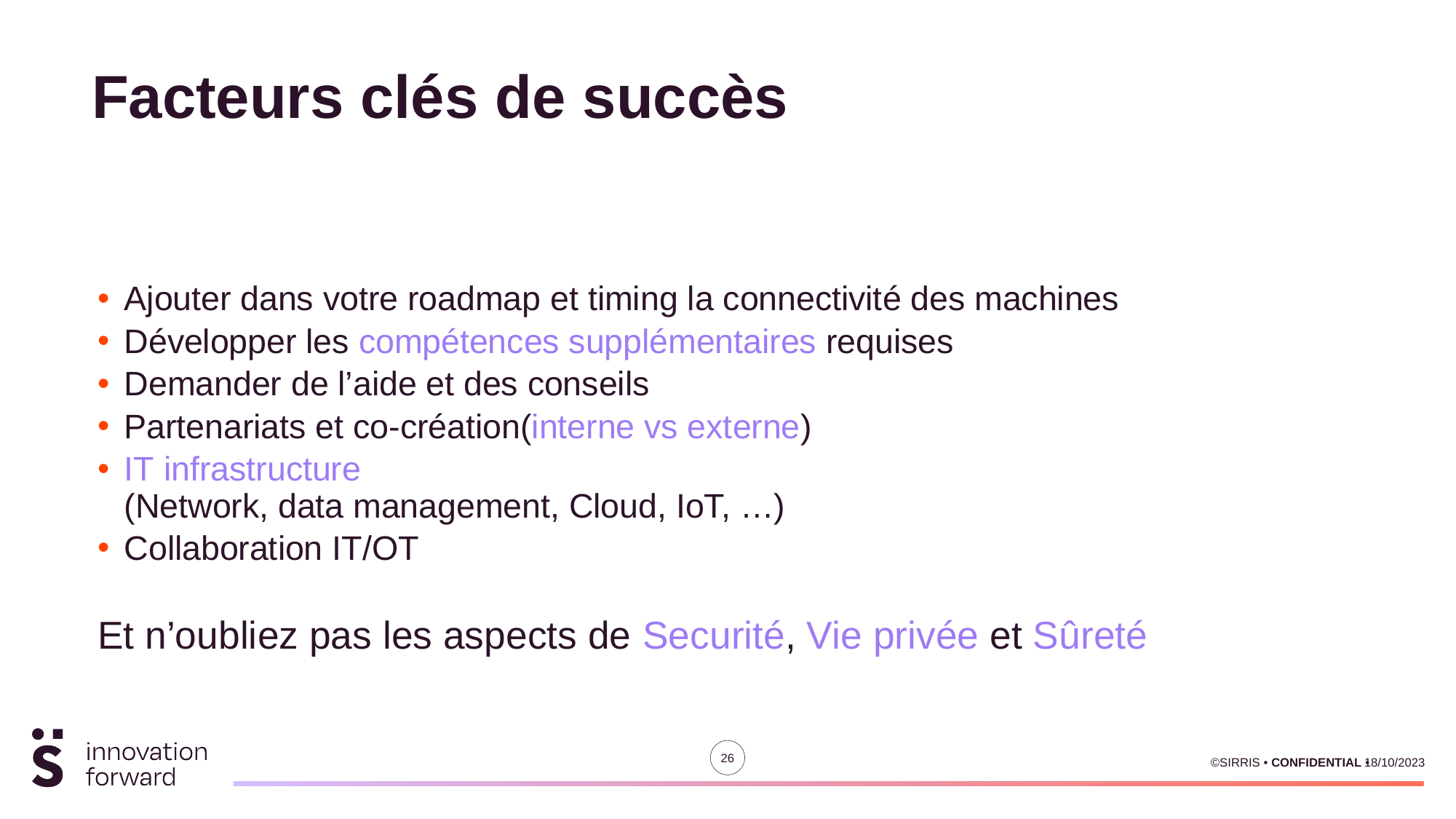

# Facteurs clés de succès

Ajouter dans votre roadmap et timing la connectivité des machines
Développer les compétences supplémentaires requises
Demander de l’aide et des conseils
Partenariats et co-création(interne vs externe)
IT infrastructure
(Network, data management, Cloud, IoT, …)
Collaboration IT/OT
Et n’oubliez pas les aspects de Securité, Vie privée et Sûreté